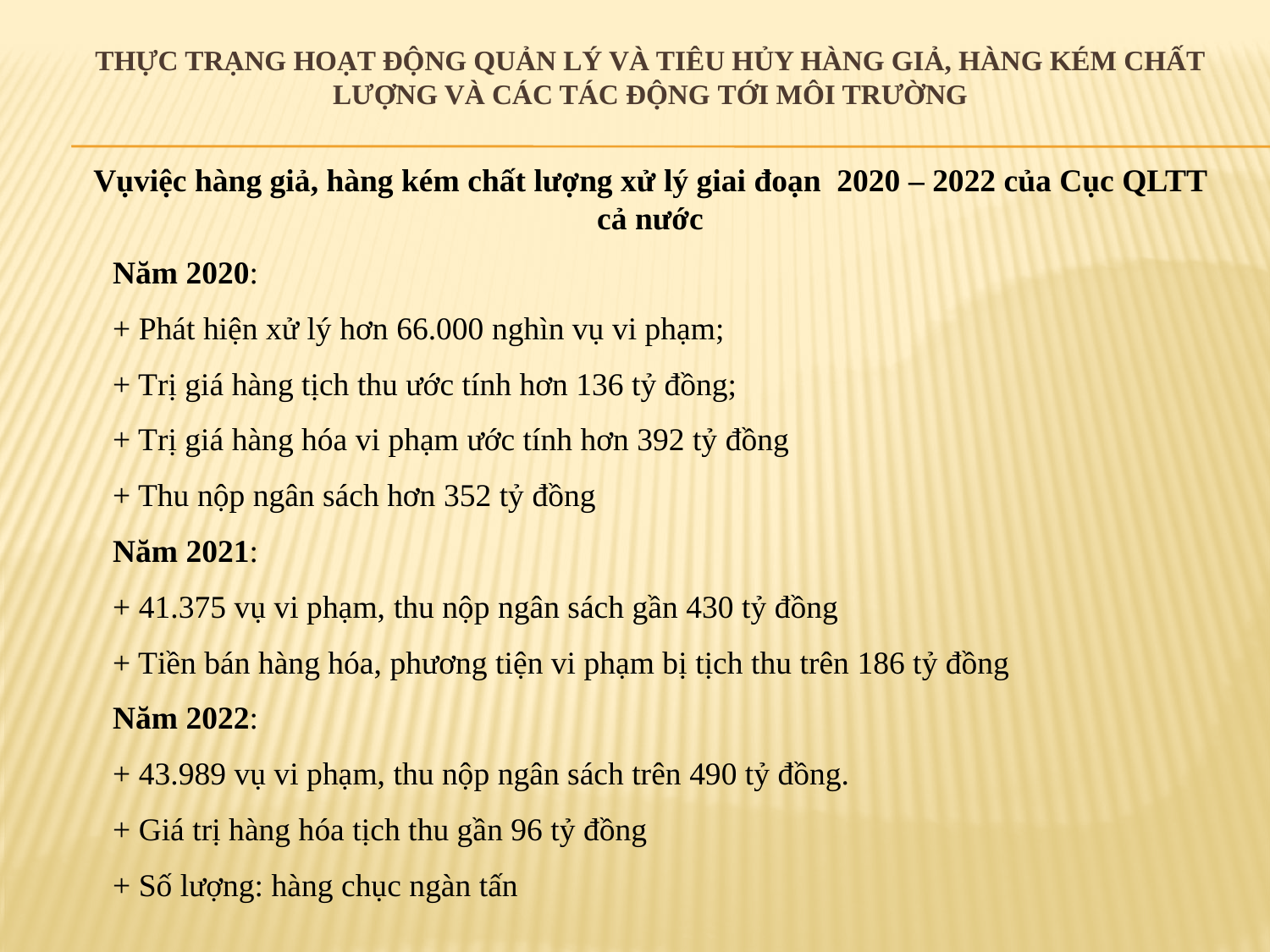

THỰC TRẠNG HOẠT ĐỘNG QUẢN LÝ VÀ TIÊU HỦY HÀNG GIẢ, HÀNG KÉM CHẤT LƯỢNG VÀ CÁC TÁC ĐỘNG TỚI MÔI TRƯỜNG
Vụviệc hàng giả, hàng kém chất lượng xử lý giai đoạn  2020 – 2022 của Cục QLTT cả nước

Năm 2020:
+ Phát hiện xử lý hơn 66.000 nghìn vụ vi phạm;
+ Trị giá hàng tịch thu ước tính hơn 136 tỷ đồng;
+ Trị giá hàng hóa vi phạm ước tính hơn 392 tỷ đồng
+ Thu nộp ngân sách hơn 352 tỷ đồng
Năm 2021:
+ 41.375 vụ vi phạm, thu nộp ngân sách gần 430 tỷ đồng
+ Tiền bán hàng hóa, phương tiện vi phạm bị tịch thu trên 186 tỷ đồng
Năm 2022:
+ 43.989 vụ vi phạm, thu nộp ngân sách trên 490 tỷ đồng.
+ Giá trị hàng hóa tịch thu gần 96 tỷ đồng
+ Số lượng: hàng chục ngàn tấn